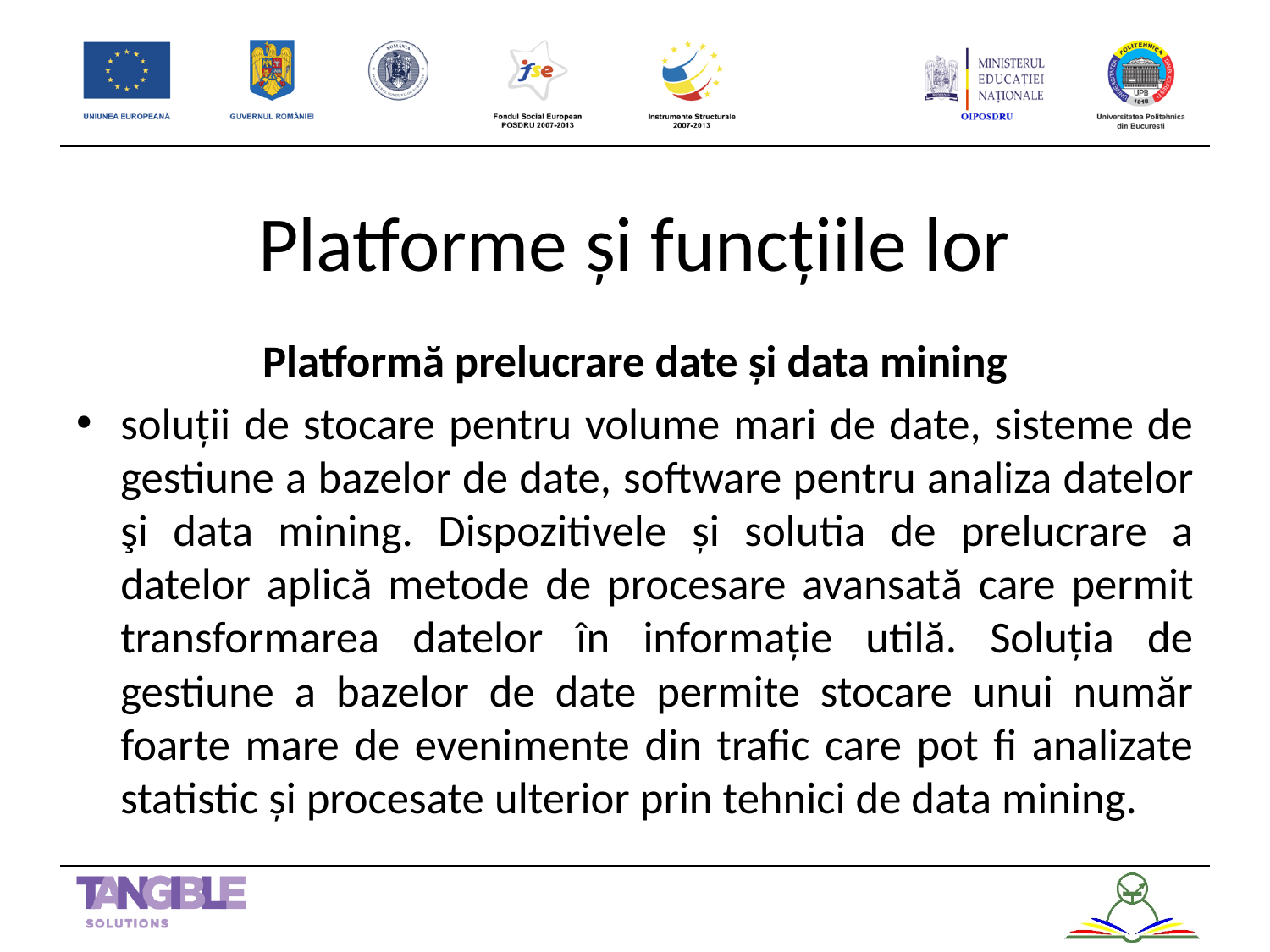

# Platforme și funcțiile lor
Platformă prelucrare date şi data mining
soluţii de stocare pentru volume mari de date, sisteme de gestiune a bazelor de date, software pentru analiza datelor şi data mining. Dispozitivele și solutia de prelucrare a datelor aplică metode de procesare avansată care permit transformarea datelor în informație utilă. Soluția de gestiune a bazelor de date permite stocare unui număr foarte mare de evenimente din trafic care pot fi analizate statistic și procesate ulterior prin tehnici de data mining.